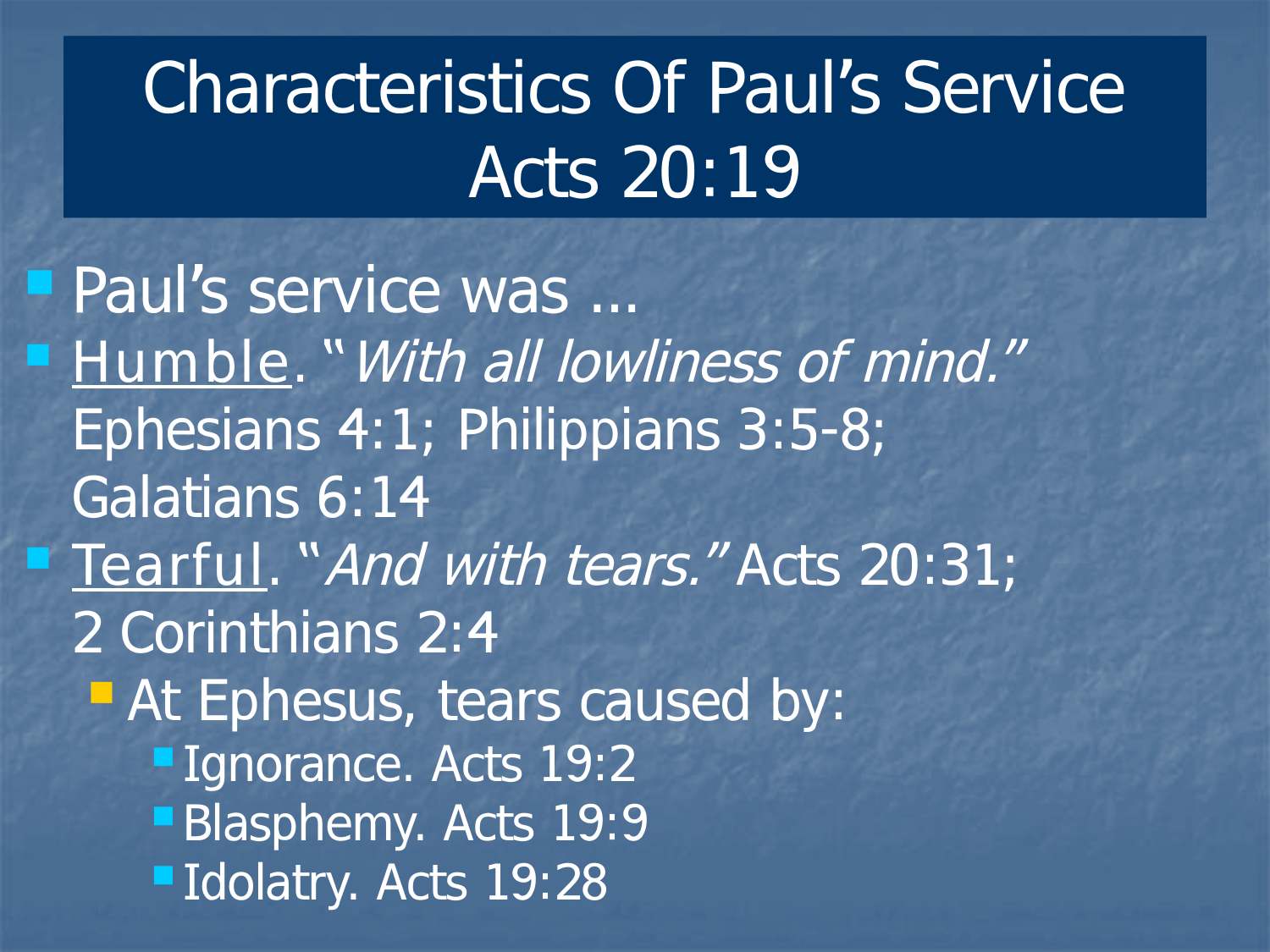

# Characteristics Of Paul’s Service Acts 20:19
Paul’s service was …
Humble. “With all lowliness of mind.” Ephesians 4:1; Philippians 3:5-8;
Galatians 6:14
Tearful. “And with tears.” Acts 20:31;
2 Corinthians 2:4
At Ephesus, tears caused by:
Ignorance. Acts 19:2
Blasphemy. Acts 19:9
Idolatry. Acts 19:28